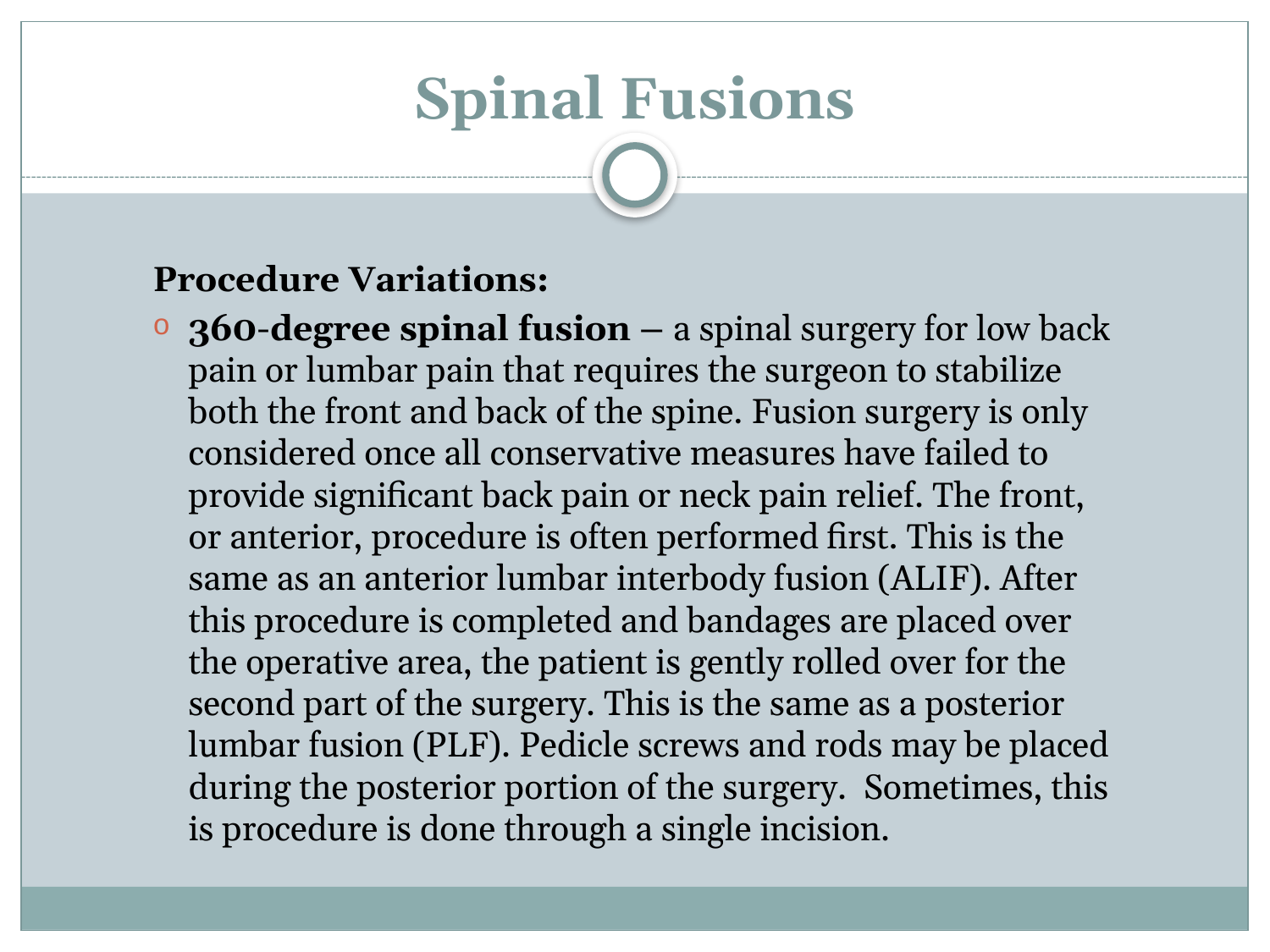

# Spinal Fusions
Procedure Variations:
360-degree spinal fusion – a spinal surgery for low back pain or lumbar pain that requires the surgeon to stabilize both the front and back of the spine. Fusion surgery is only considered once all conservative measures have failed to provide significant back pain or neck pain relief. The front, or anterior, procedure is often performed first. This is the same as an anterior lumbar interbody fusion (ALIF). After this procedure is completed and bandages are placed over the operative area, the patient is gently rolled over for the second part of the surgery. This is the same as a posterior lumbar fusion (PLF). Pedicle screws and rods may be placed during the posterior portion of the surgery.  Sometimes, this is procedure is done through a single incision.